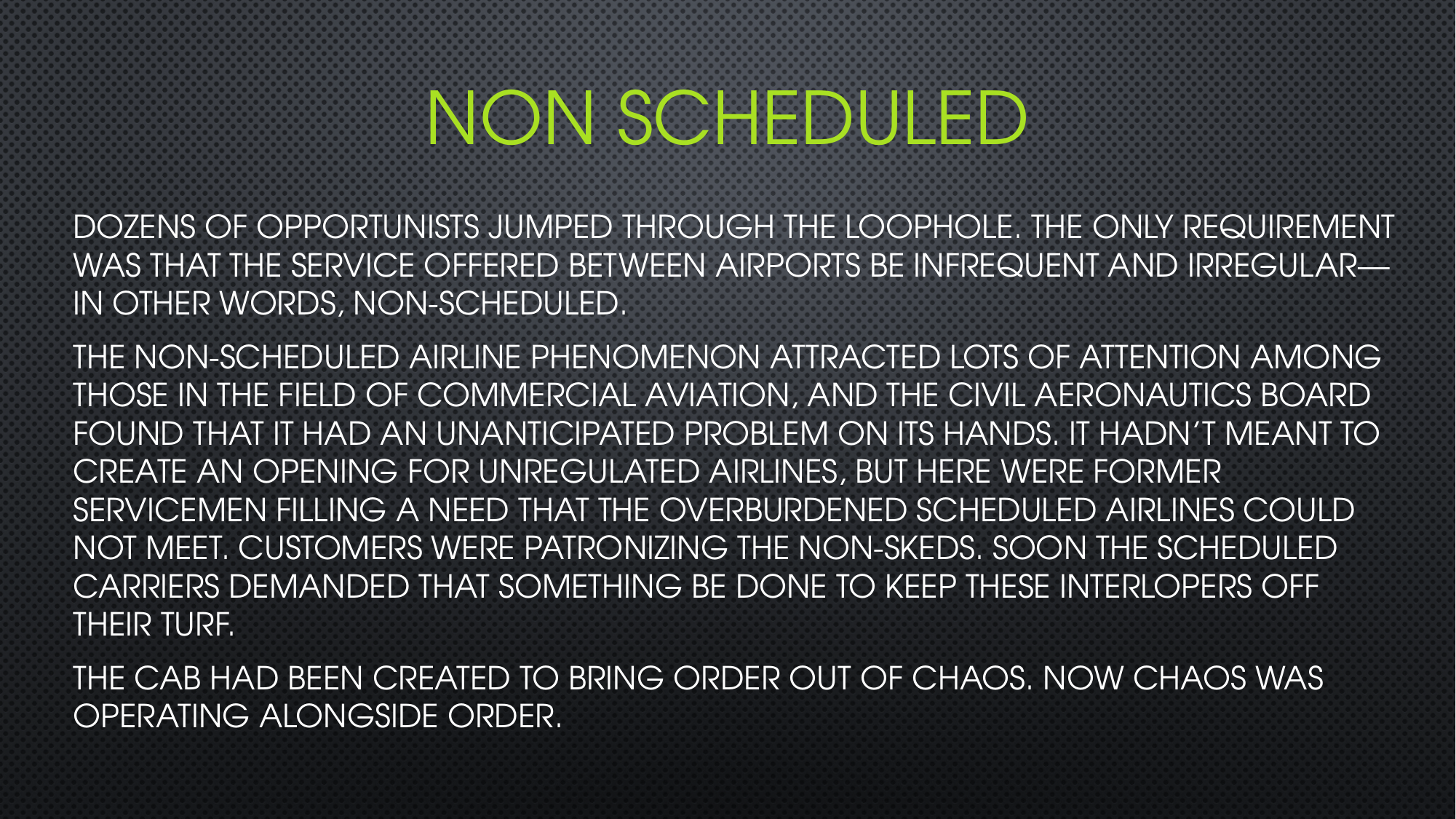

# Non scheduled
Dozens of opportunists jumped through the loophole. The only requirement was that the service offered between airports be infrequent and irregular—in other words, non-scheduled.
The non-scheduled airline phenomenon attracted lots of attention among those in the field of commercial aviation, and the Civil Aeronautics Board found that it had an unanticipated problem on its hands. It hadn’t meant to create an opening for unregulated airlines, but here were former servicemen filling a need that the overburdened scheduled airlines could not meet. Customers were patronizing the non-skeds. Soon the scheduled carriers demanded that something be done to keep these interlopers off their turf.
The CAB had been created to bring order out of chaos. Now chaos was operating alongside order.